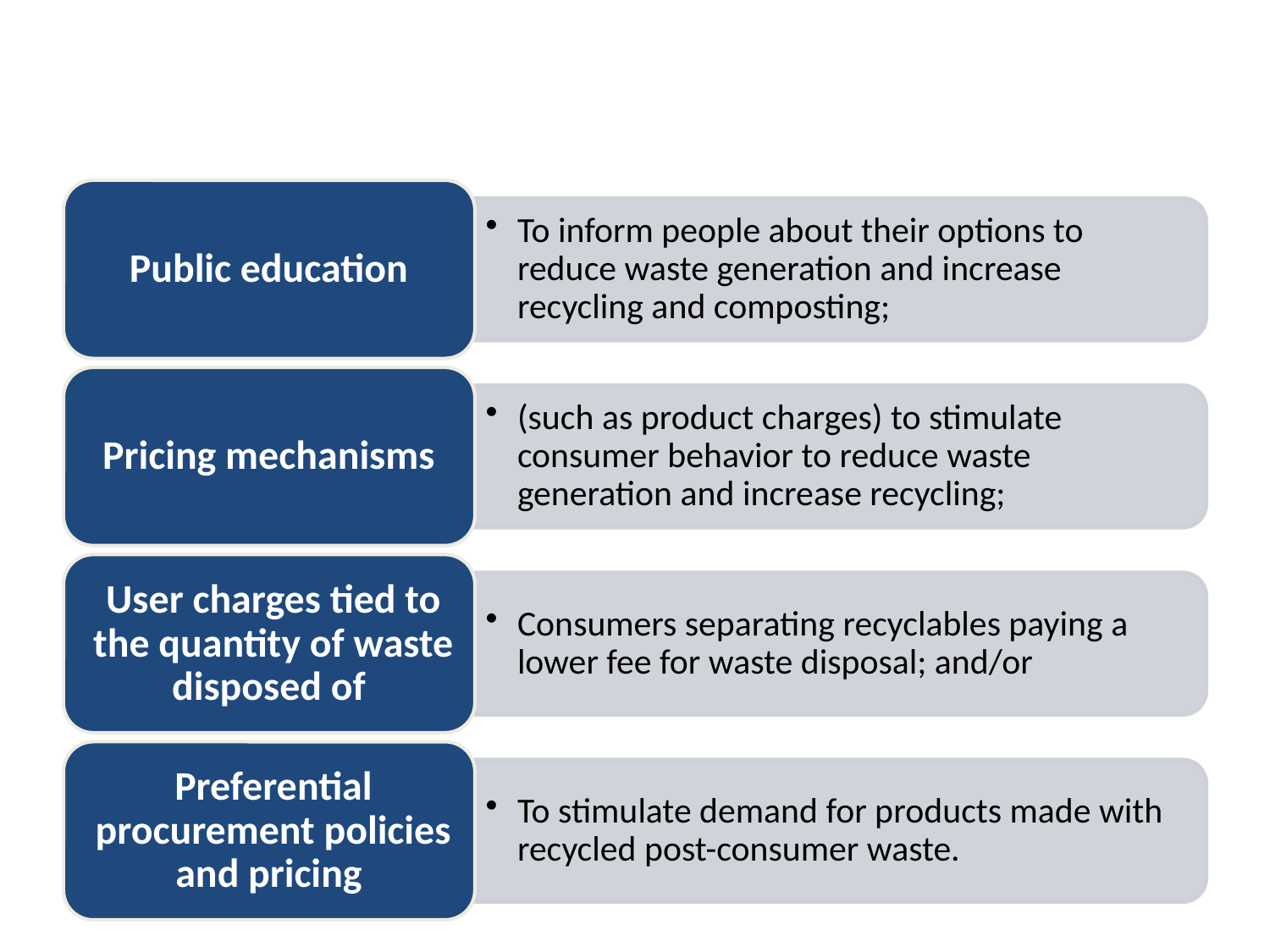

Practical Approaches to
Waste Management in LAC Cities
To inform people about their options to reduce waste generation and increase recycling and composting;
Public education
(such as product charges) to stimulate consumer behavior to reduce waste generation and increase recycling;
Pricing mechanisms
Consumers separating recyclables paying a lower fee for waste disposal; and/or
User charges tied to the quantity of waste disposed of
To stimulate demand for products made with recycled post-consumer waste.
Preferential procurement policies and pricing